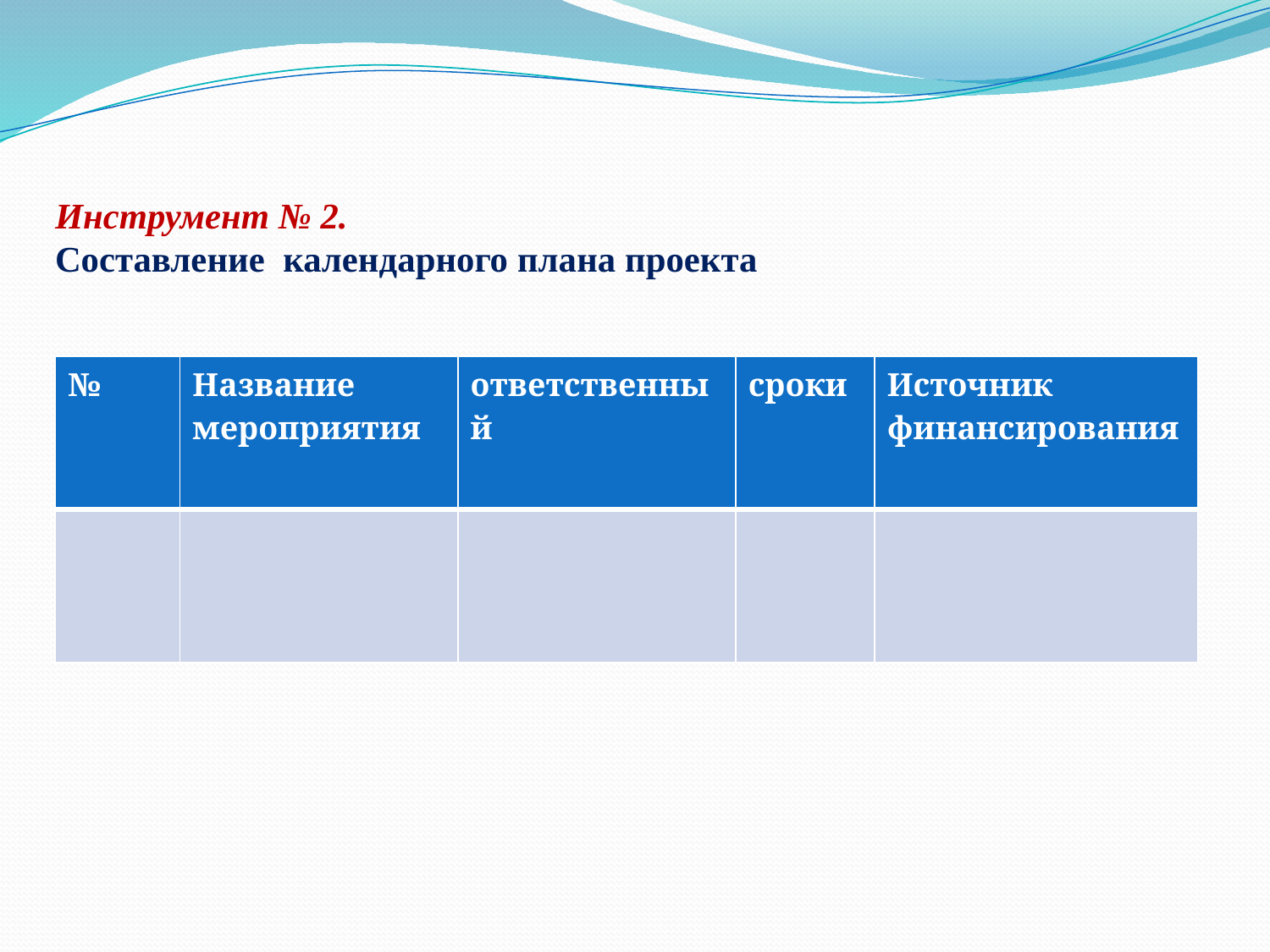

# Инструмент № 2. Составление  календарного плана проекта
| № | Название мероприятия | ответственный | сроки | Источник финансирования |
| --- | --- | --- | --- | --- |
|  |  |  |  |  |